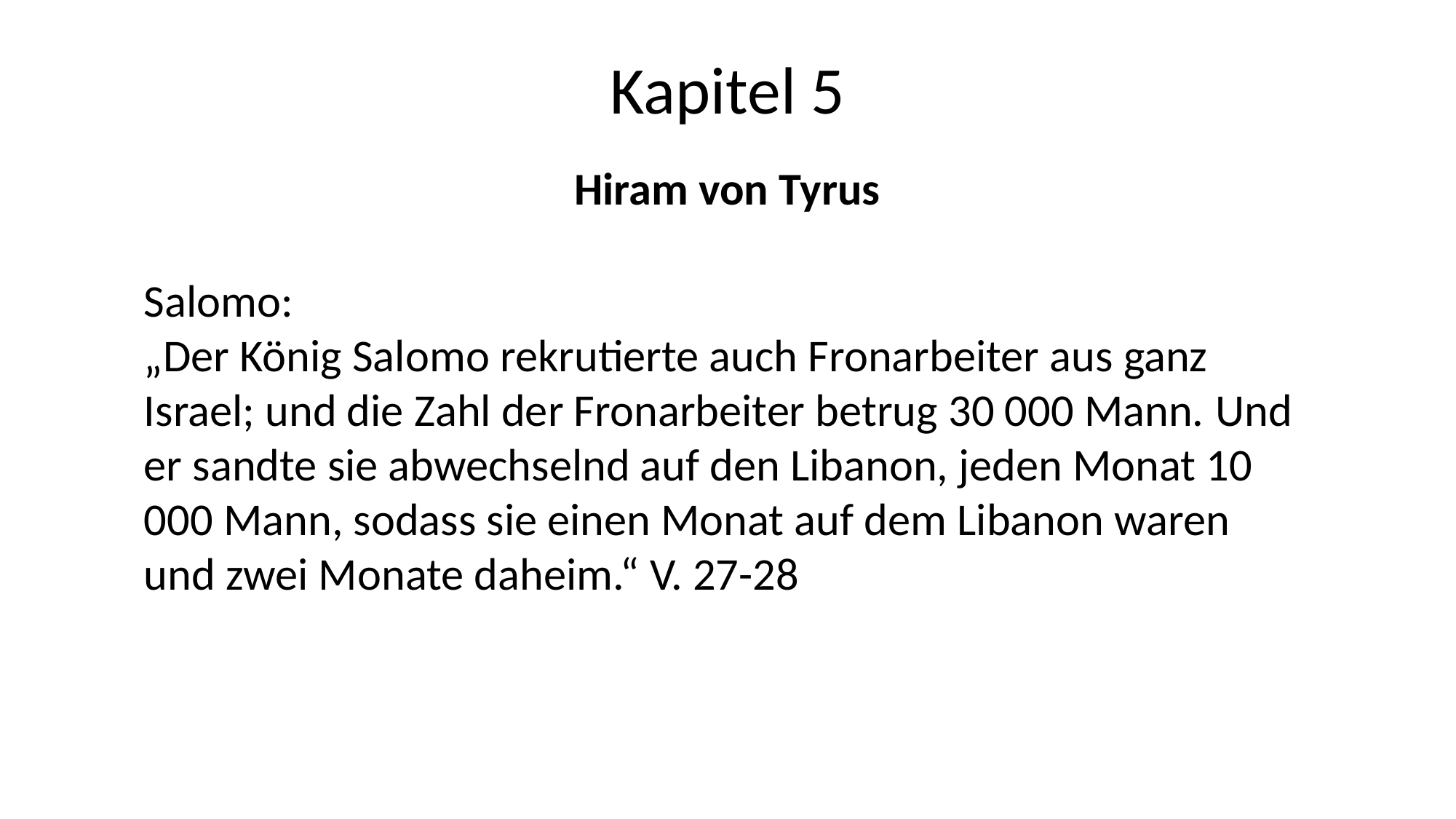

# Kapitel 5
Hiram von Tyrus
Salomo:
„Der König Salomo rekrutierte auch Fronarbeiter aus ganz Israel; und die Zahl der Fronarbeiter betrug 30 000 Mann. Und er sandte sie abwechselnd auf den Libanon, jeden Monat 10 000 Mann, sodass sie einen Monat auf dem Libanon waren und zwei Monate daheim.“ V. 27-28